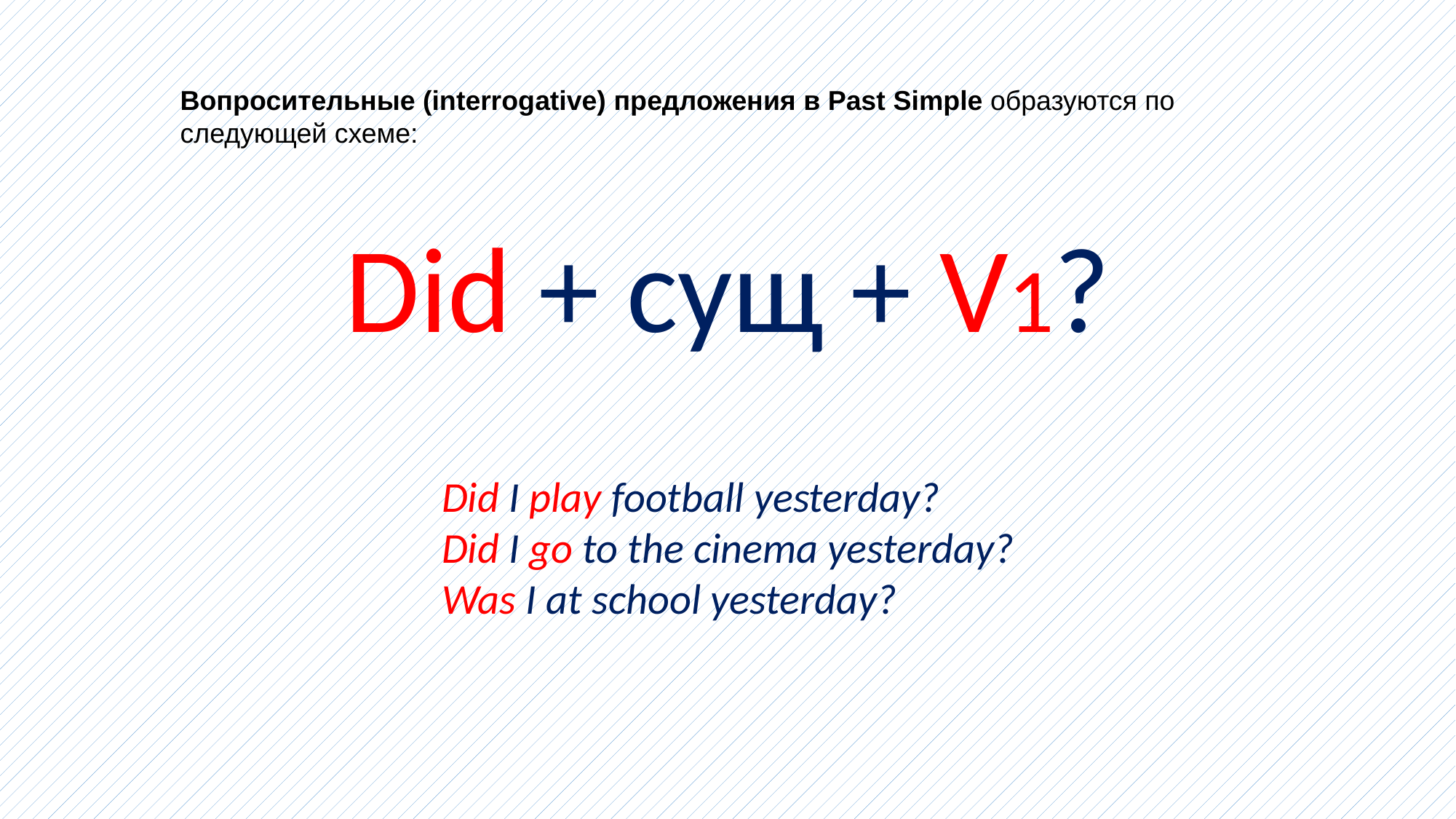

Вопросительные (interrogative) предложения в Past Simple образуются по следующей схеме:
Did + сущ + V1?
Did I play football yesterday?
Did I go to the cinema yesterday?
Was I at school yesterday?